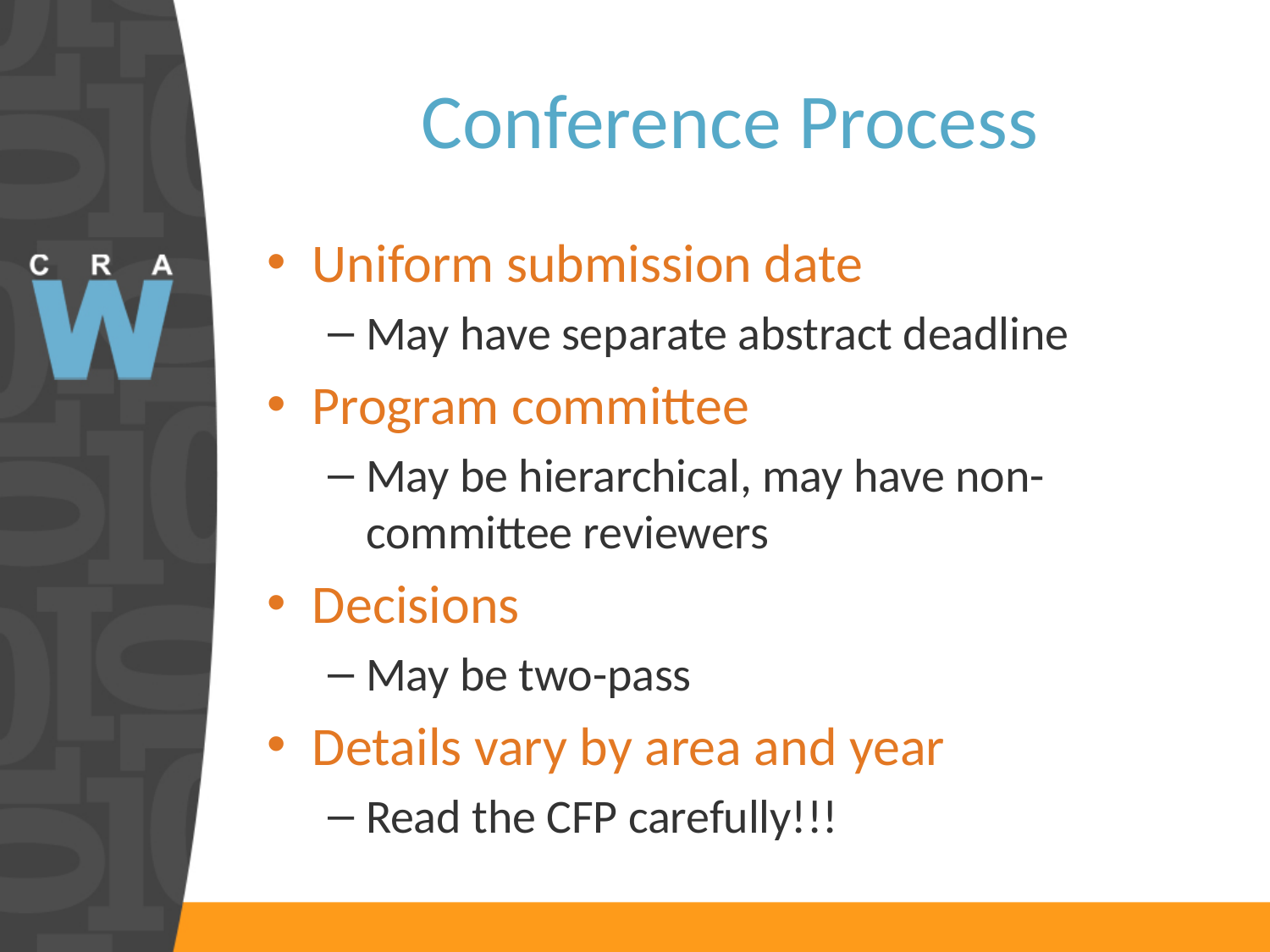

# Conference Process
Uniform submission date
May have separate abstract deadline
Program committee
May be hierarchical, may have non-committee reviewers
Decisions
May be two-pass
Details vary by area and year
Read the CFP carefully!!!